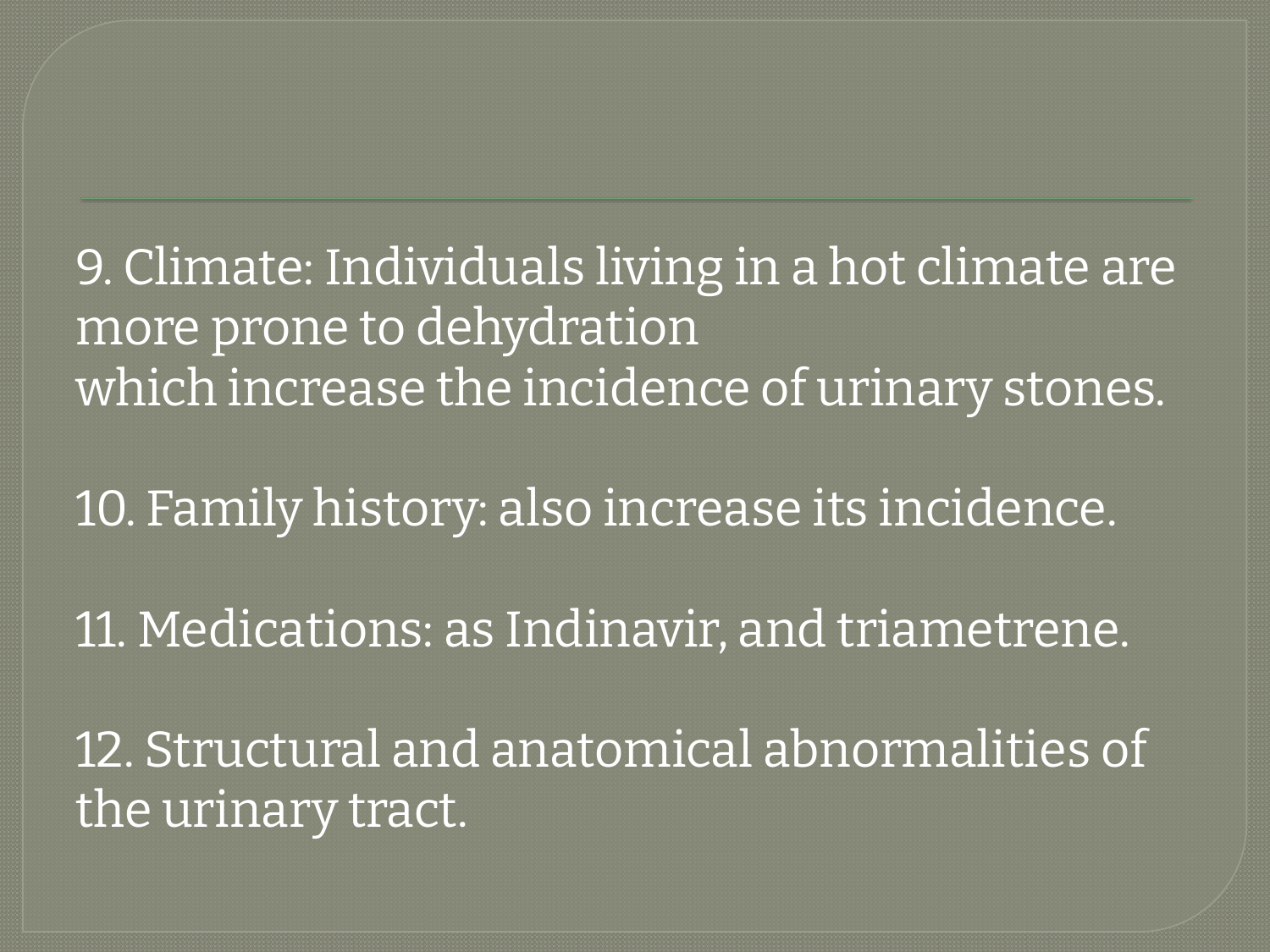

#
9. Climate: Individuals living in a hot climate are more prone to dehydration
which increase the incidence of urinary stones.

10. Family history: also increase its incidence.

11. Medications: as Indinavir, and triametrene.

12. Structural and anatomical abnormalities of the urinary tract.